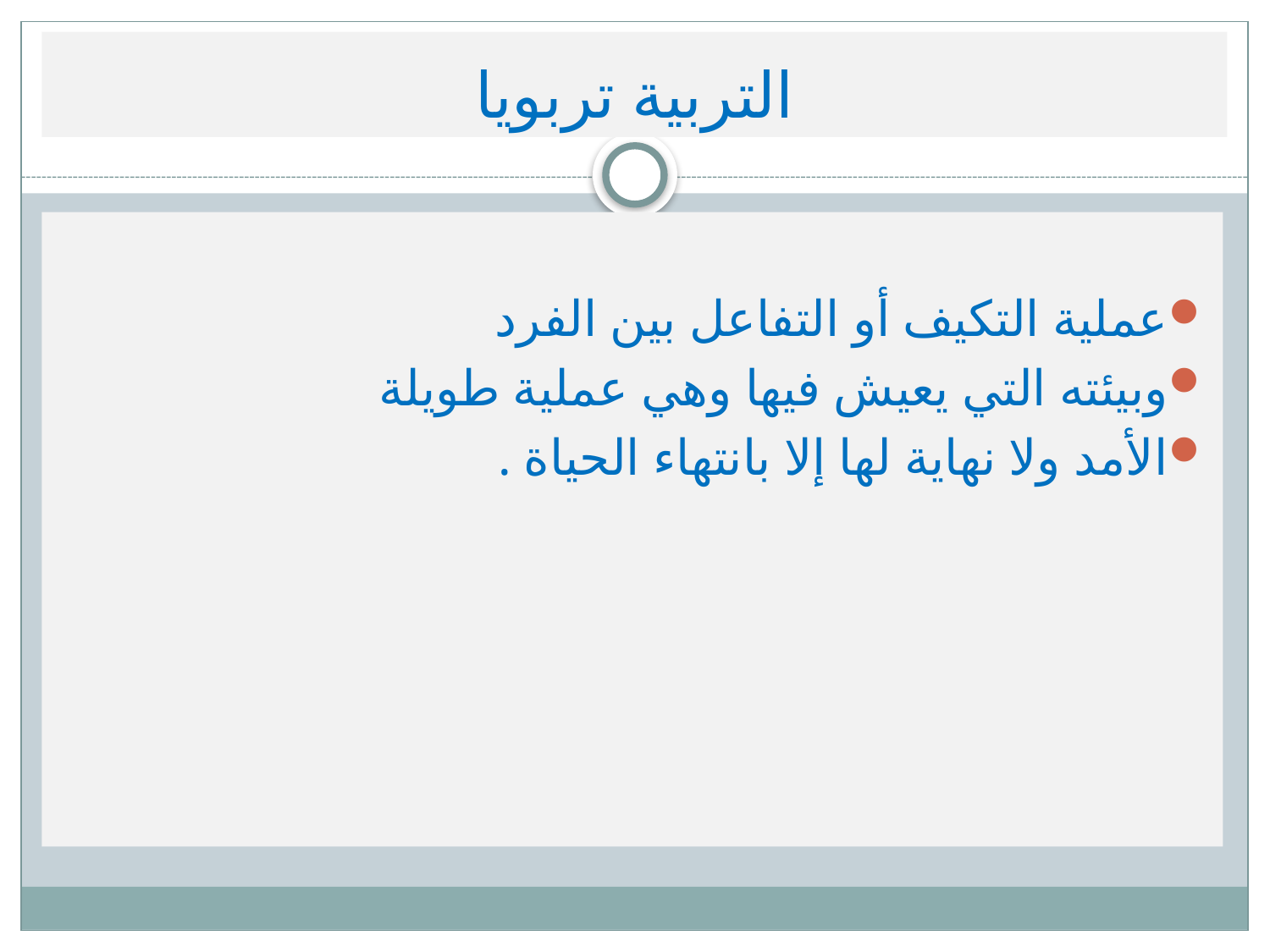

# التربية تربويا

عملية التكيف أو التفاعل بين الفرد
وبيئته التي يعيش فيها وهي عملية طويلة
الأمد ولا نهاية لها إلا بانتهاء الحياة .